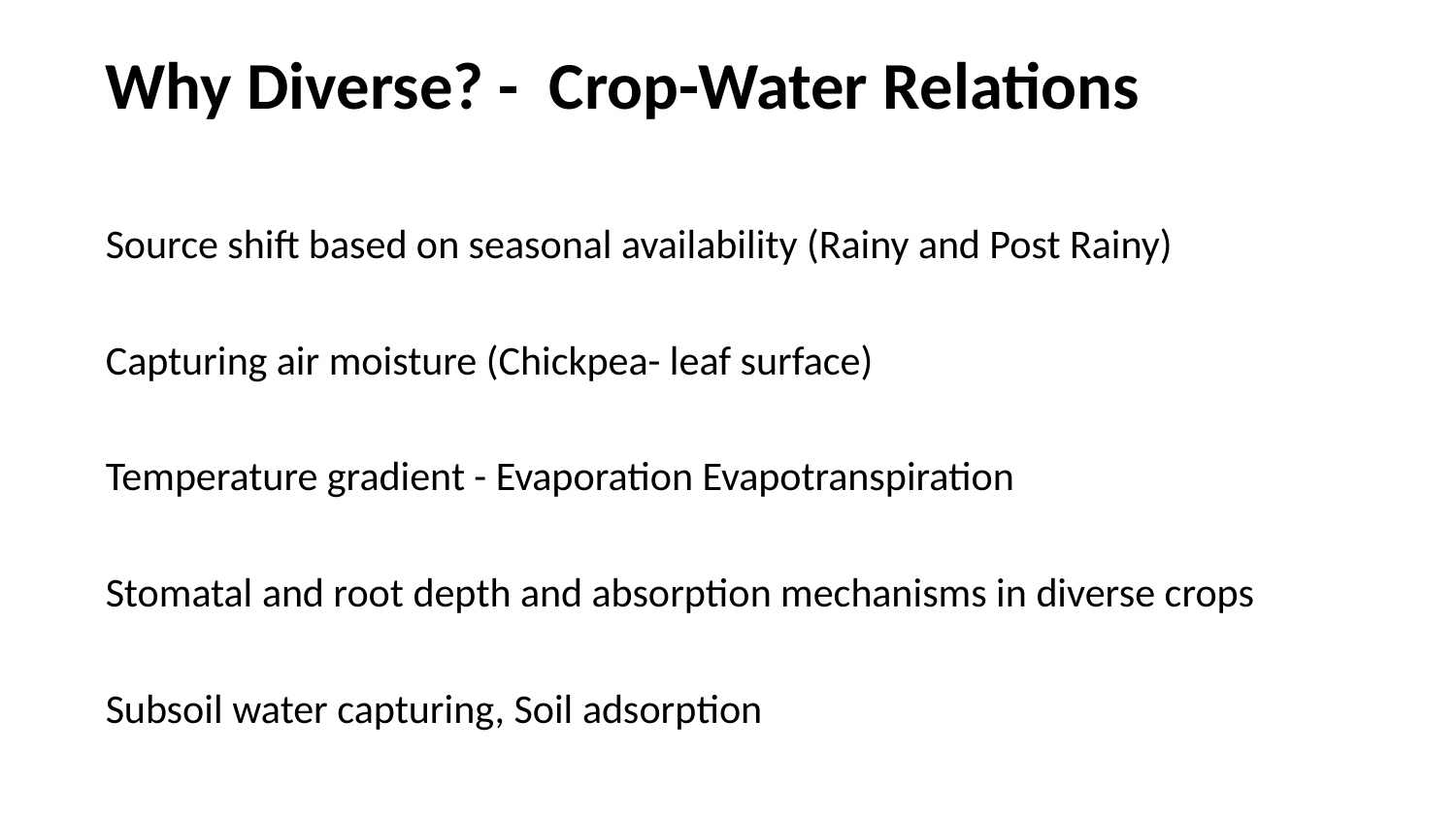

# Why Diverse? -  Crop-Water Relations
Source shift based on seasonal availability (Rainy and Post Rainy)

Capturing air moisture (Chickpea- leaf surface)

Temperature gradient - Evaporation Evapotranspiration

Stomatal and root depth and absorption mechanisms in diverse crops

Subsoil water capturing, Soil adsorption